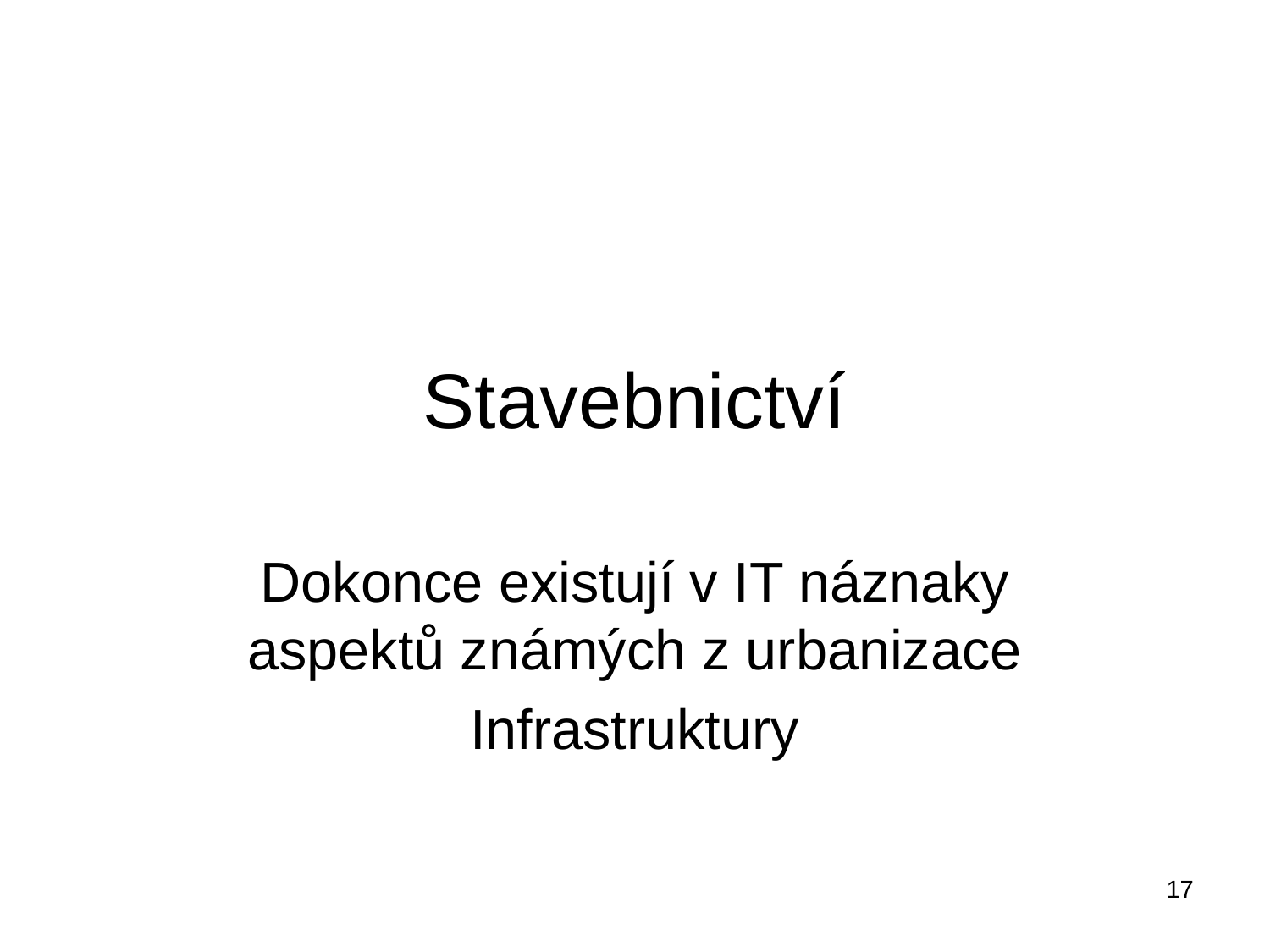

# Stavebnictví
Dokonce existují v IT náznaky aspektů známých z urbanizace
Infrastruktury
17